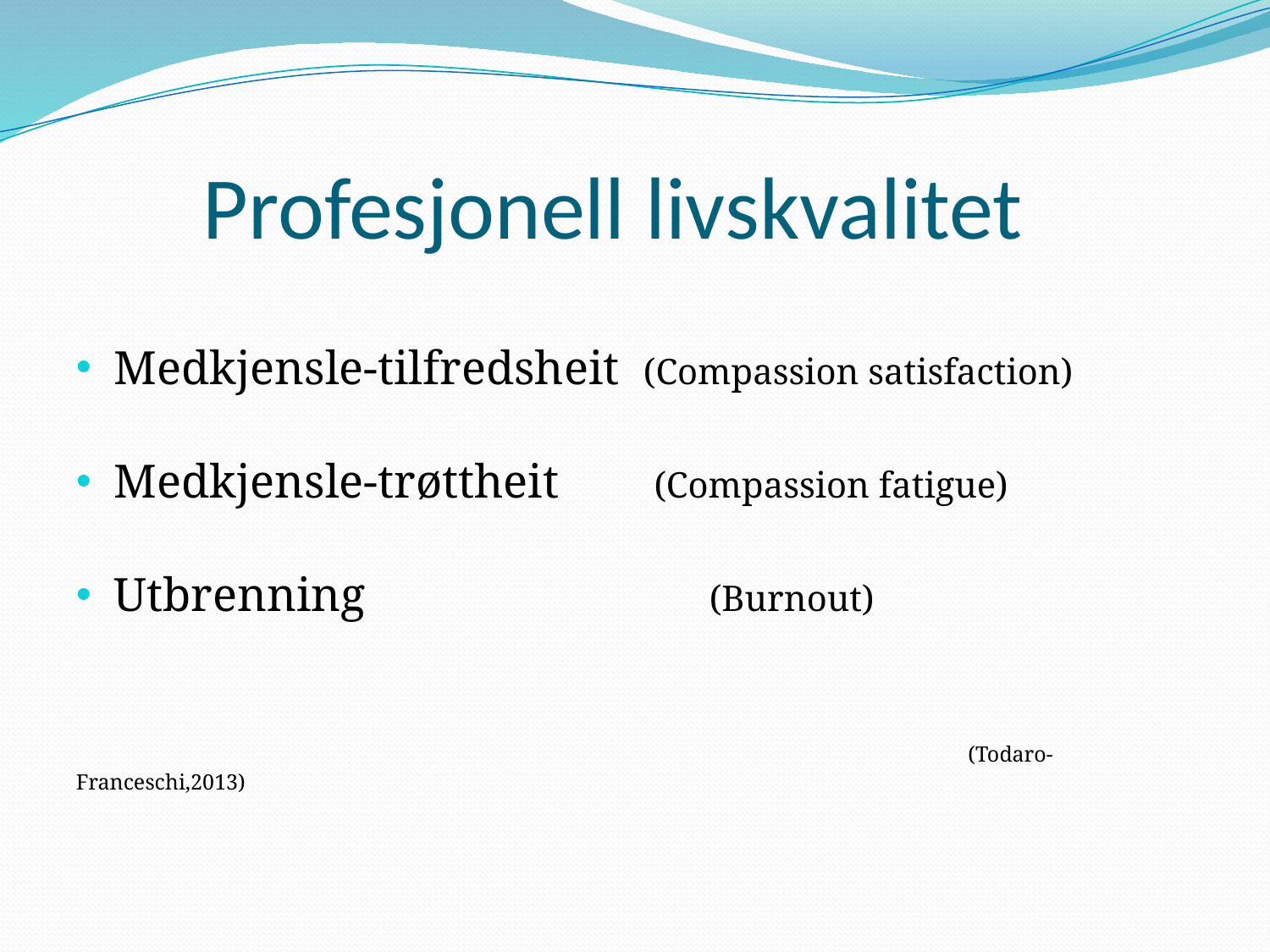

# Profesjonell livskvalitet

Medkjensle-tilfredsheit  (Compassion satisfaction)

Medkjensle-trøttheit        (Compassion fatigue)

Utbrenning                             (Burnout)

                                                                                                  (Todaro-Franceschi,2013)